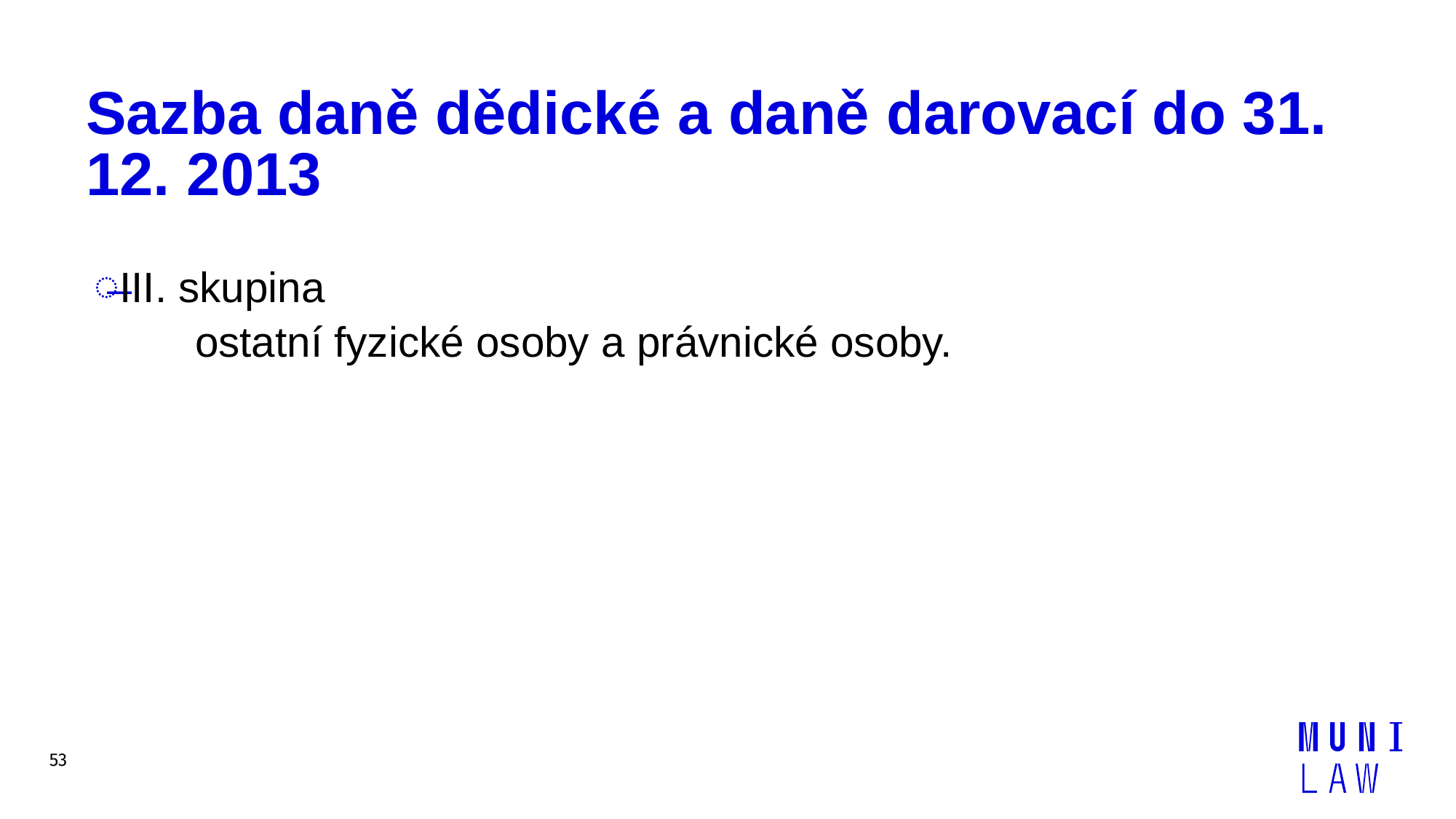

# Sazba daně dědické a daně darovací do 31. 12. 2013

III. skupina
	ostatní fyzické osoby a právnické osoby.
53